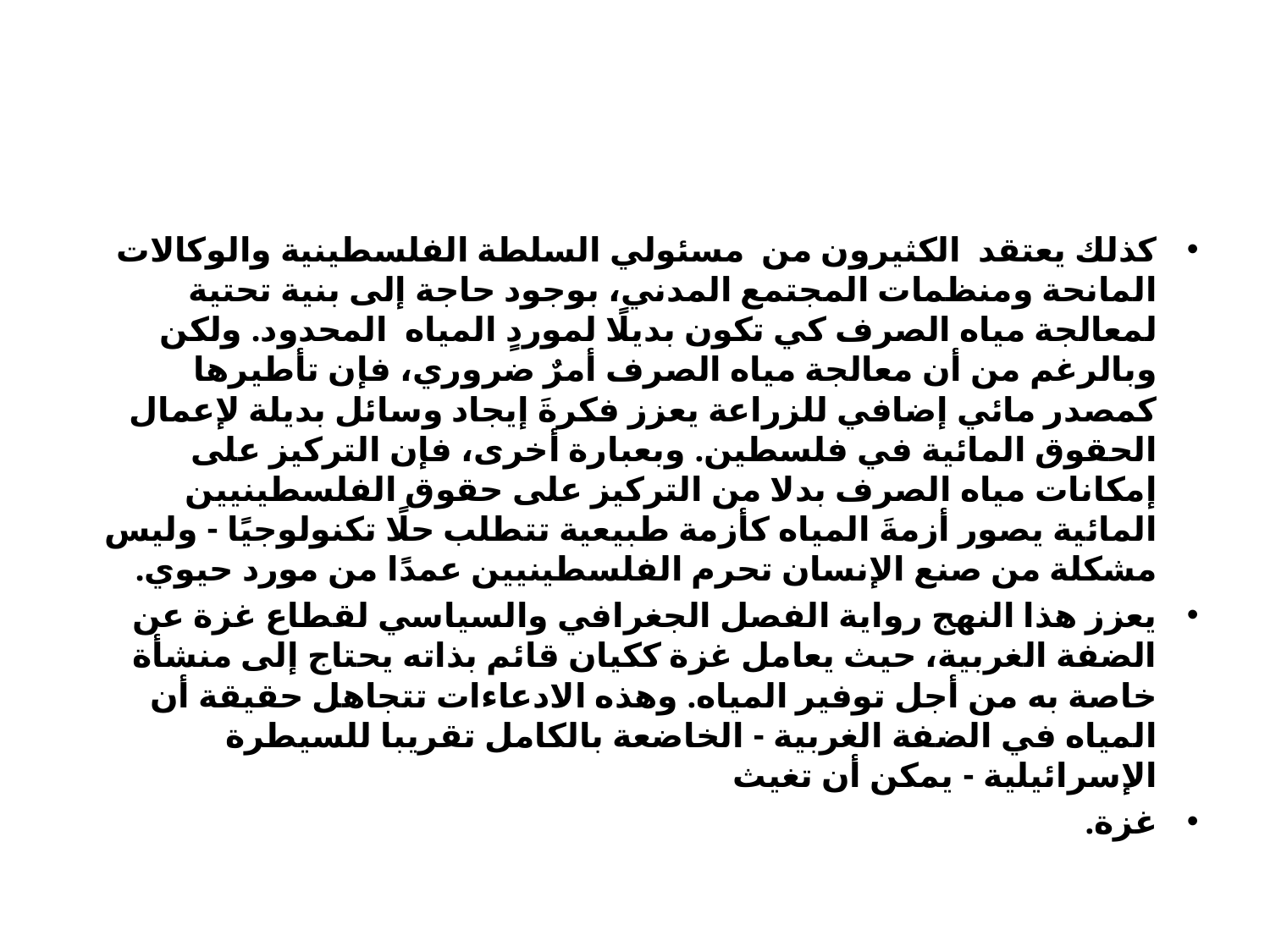

#
كذلك يعتقد  الكثيرون من  مسئولي السلطة الفلسطينية والوكالات المانحة ومنظمات المجتمع المدني، بوجود حاجة إلى بنية تحتية لمعالجة مياه الصرف كي تكون بديلًا لموردٍ المياه  المحدود. ولكن وبالرغم من أن معالجة مياه الصرف أمرٌ ضروري، فإن تأطيرها كمصدر مائي إضافي للزراعة يعزز فكرةَ إيجاد وسائل بديلة لإعمال الحقوق المائية في فلسطين. وبعبارة أخرى، فإن التركيز على إمكانات مياه الصرف بدلا من التركيز على حقوق الفلسطينيين المائية يصور أزمةَ المياه كأزمة طبيعية تتطلب حلًا تكنولوجيًا - وليس مشكلة من صنع الإنسان تحرم الفلسطينيين عمدًا من مورد حيوي.
يعزز هذا النهج رواية الفصل الجغرافي والسياسي لقطاع غزة عن الضفة الغربية، حيث يعامل غزة ككيان قائم بذاته يحتاج إلى منشأة خاصة به من أجل توفير المياه. وهذه الادعاءات تتجاهل حقيقة أن المياه في الضفة الغربية - الخاضعة بالكامل تقريبا للسيطرة الإسرائيلية - يمكن أن تغيث
غزة.